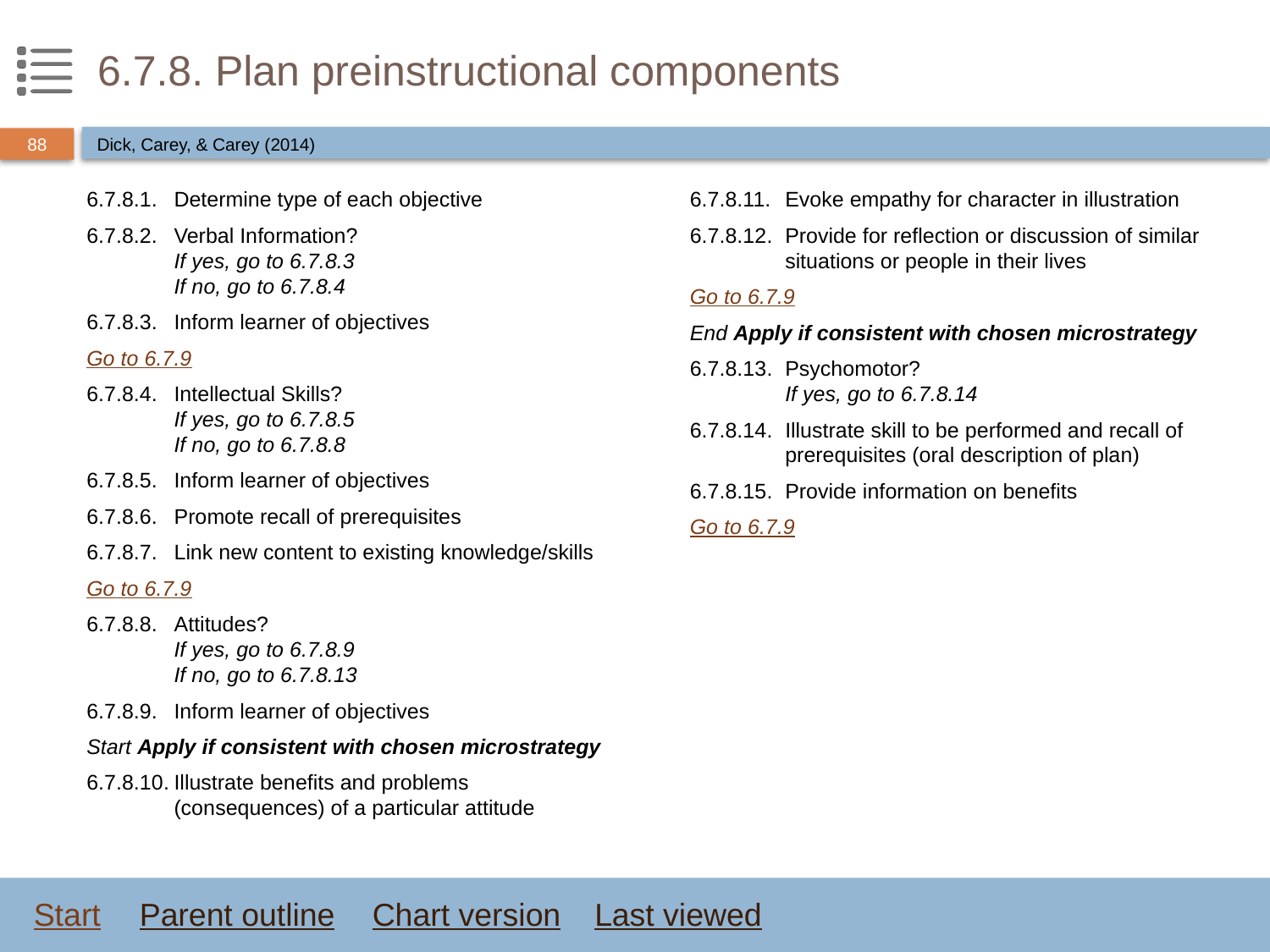

# 6.7.8. Plan preinstructional components
Dick, Carey, & Carey (2014)
6.7.8.1.	Determine type of each objective
6.7.8.2.	Verbal Information?
If yes, go to 6.7.8.3
If no, go to 6.7.8.4
6.7.8.3.	Inform learner of objectives
Go to 6.7.9
6.7.8.4.	Intellectual Skills?
If yes, go to 6.7.8.5
If no, go to 6.7.8.8
6.7.8.5.	Inform learner of objectives
6.7.8.6.	Promote recall of prerequisites
6.7.8.7.	Link new content to existing knowledge/skills
Go to 6.7.9
6.7.8.8.	Attitudes?
If yes, go to 6.7.8.9
If no, go to 6.7.8.13
6.7.8.9.	Inform learner of objectives
Start Apply if consistent with chosen microstrategy
6.7.8.10.	Illustrate benefits and problems (consequences) of a particular attitude
6.7.8.11.	Evoke empathy for character in illustration
6.7.8.12.	Provide for reflection or discussion of similar situations or people in their lives
Go to 6.7.9
End Apply if consistent with chosen microstrategy
6.7.8.13.	Psychomotor?
If yes, go to 6.7.8.14
6.7.8.14.	Illustrate skill to be performed and recall of prerequisites (oral description of plan)
6.7.8.15.	Provide information on benefits
Go to 6.7.9
Start
Parent outline
Chart version
Last viewed